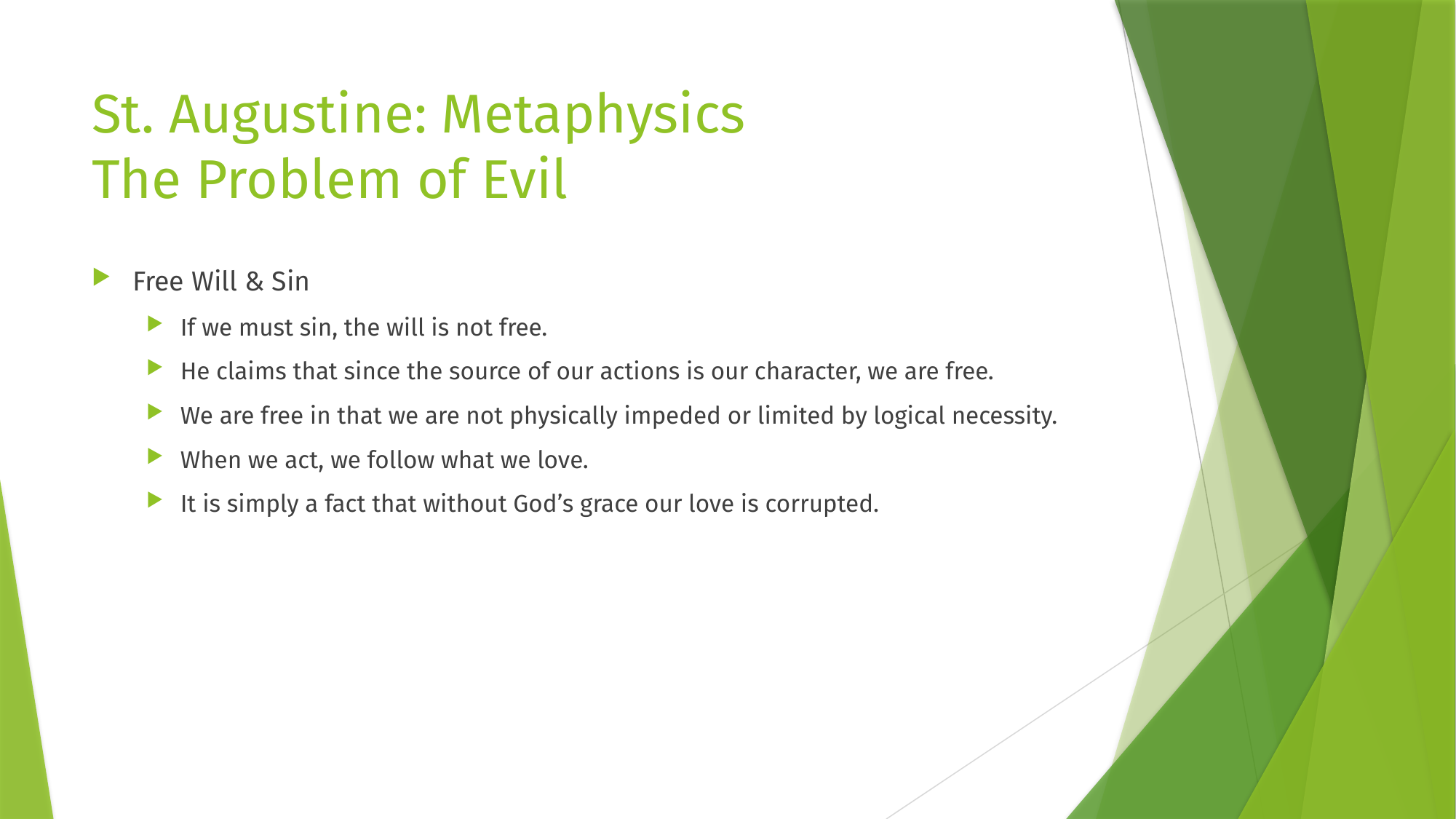

# St. Augustine: Metaphysics The Problem of Evil
Free Will & Sin
If we must sin, the will is not free.
He claims that since the source of our actions is our character, we are free.
We are free in that we are not physically impeded or limited by logical necessity.
When we act, we follow what we love.
It is simply a fact that without God’s grace our love is corrupted.